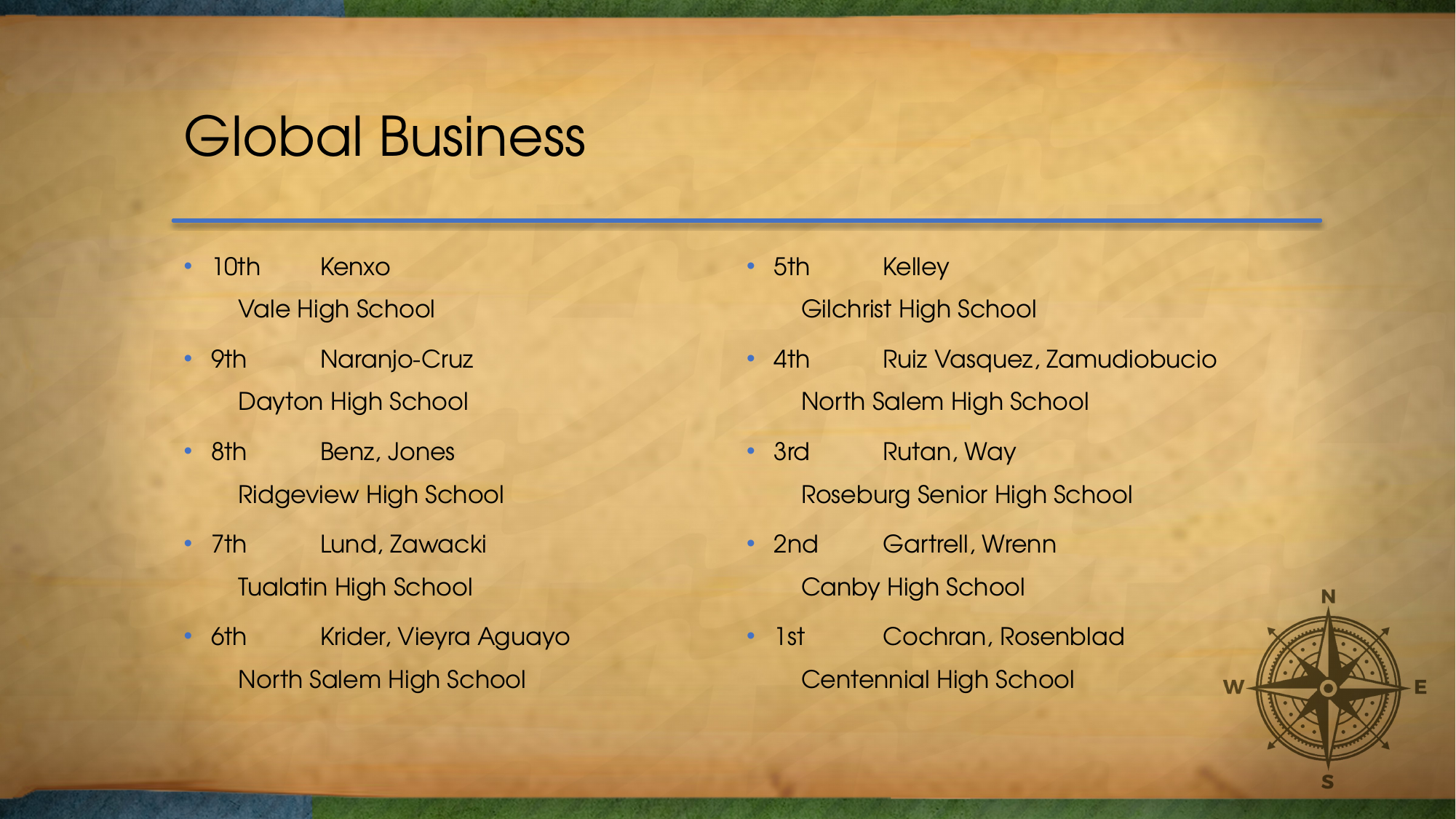

# Global Business
10th	Kenxo
Vale High School
9th	Naranjo-Cruz
Dayton High School
8th	Benz, Jones
Ridgeview High School
7th	Lund, Zawacki
Tualatin High School
6th	Krider, Vieyra Aguayo
North Salem High School
5th	Kelley
Gilchrist High School
4th	Ruiz Vasquez, Zamudiobucio
North Salem High School
3rd	Rutan, Way
Roseburg Senior High School
2nd	Gartrell, Wrenn
Canby High School
1st	Cochran, Rosenblad
Centennial High School